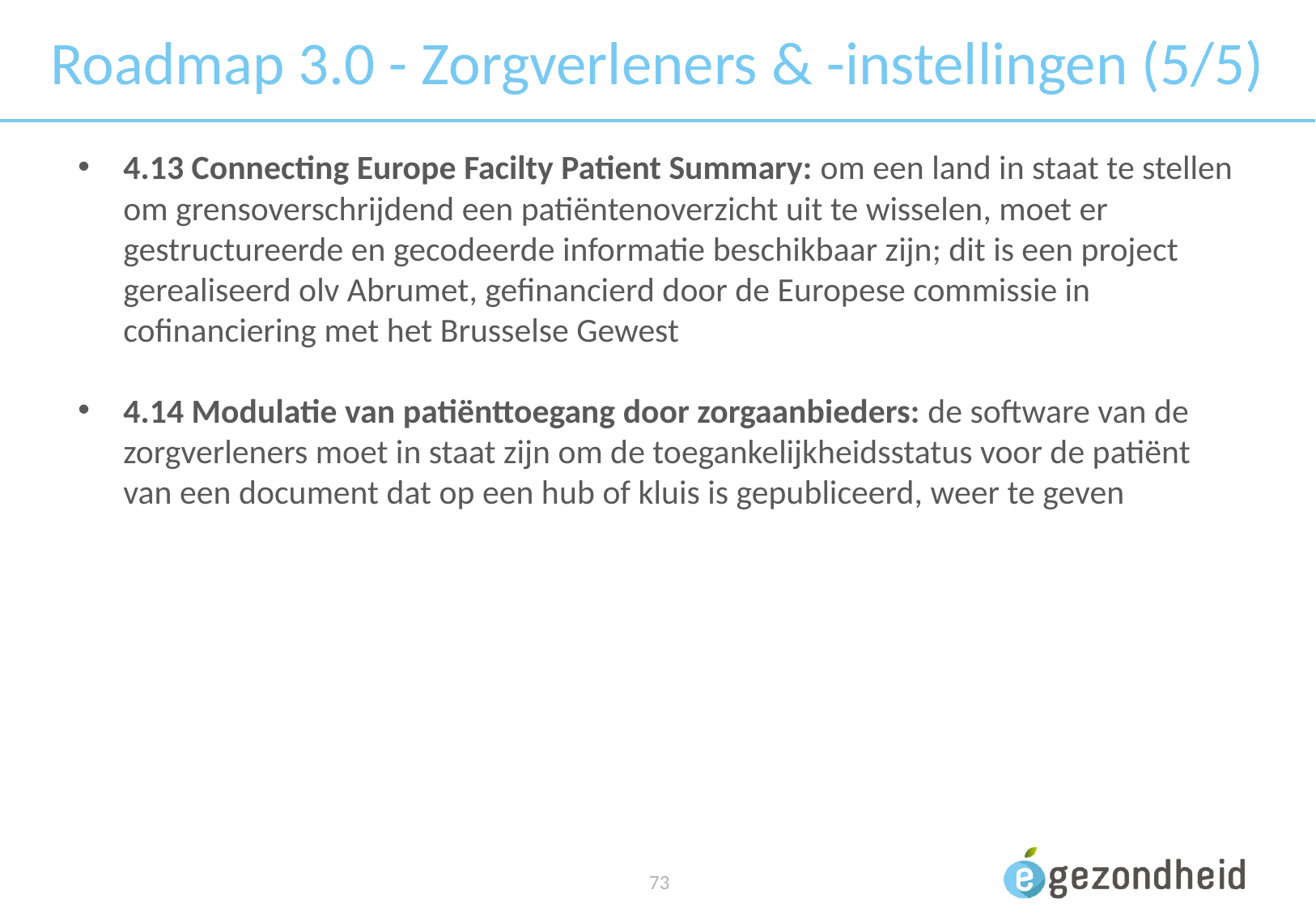

# Roadmap 3.0 - Zorgverleners & -instellingen (5/5)
4.13 Connecting Europe Facilty Patient Summary: om een land in staat te stellen om grensoverschrijdend een patiëntenoverzicht uit te wisselen, moet er gestructureerde en gecodeerde informatie beschikbaar zijn; dit is een project gerealiseerd olv Abrumet, gefinancierd door de Europese commissie in cofinanciering met het Brusselse Gewest

4.14 Modulatie van patiënttoegang door zorgaanbieders: de software van de zorgverleners moet in staat zijn om de toegankelijkheidsstatus voor de patiënt van een document dat op een hub of kluis is gepubliceerd, weer te geven
 73